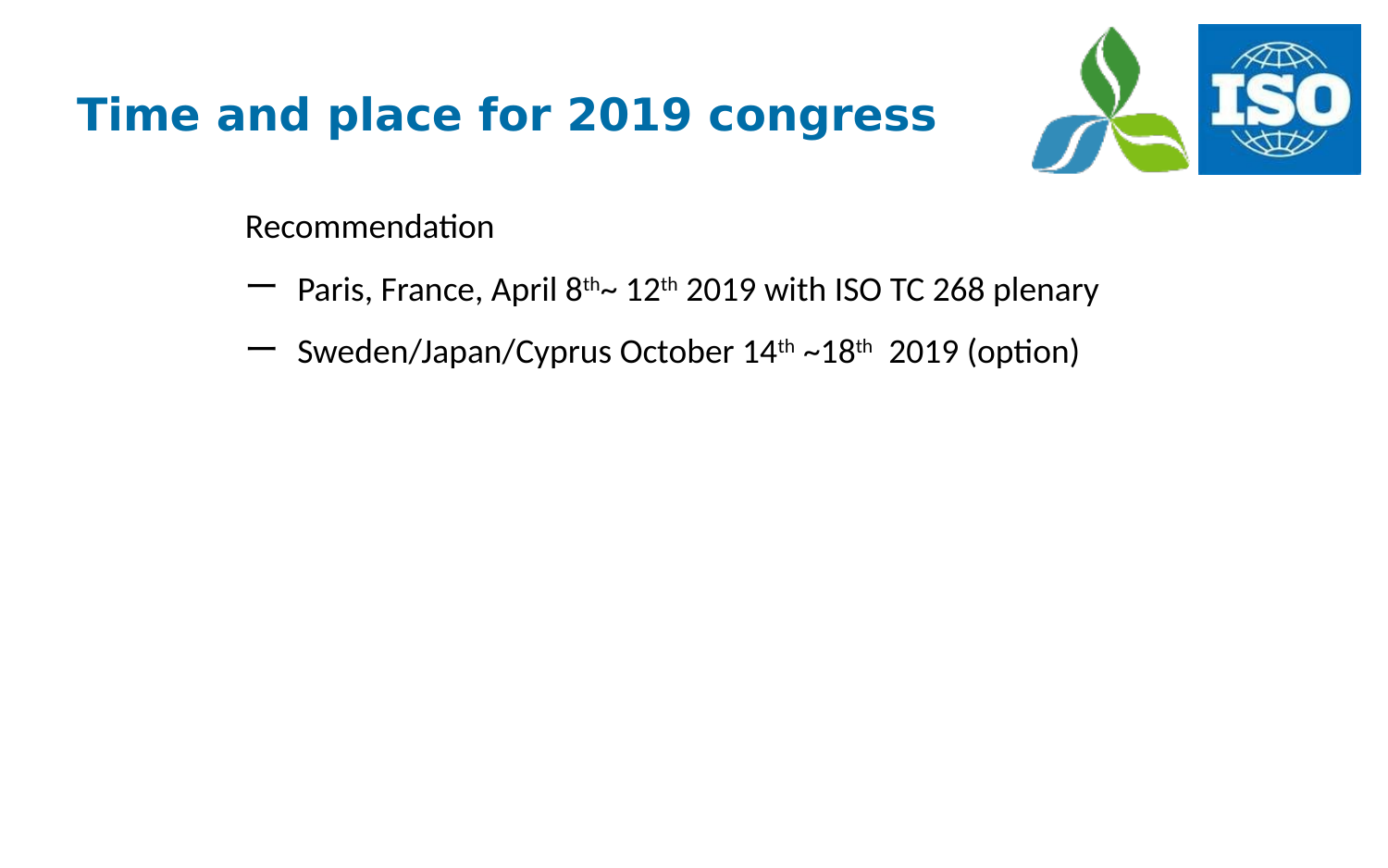

Time and place for 2019 congress

Recommendation
Paris, France, April 8th~ 12th 2019 with ISO TC 268 plenary
Sweden/Japan/Cyprus October 14th ~18th  2019 (option)